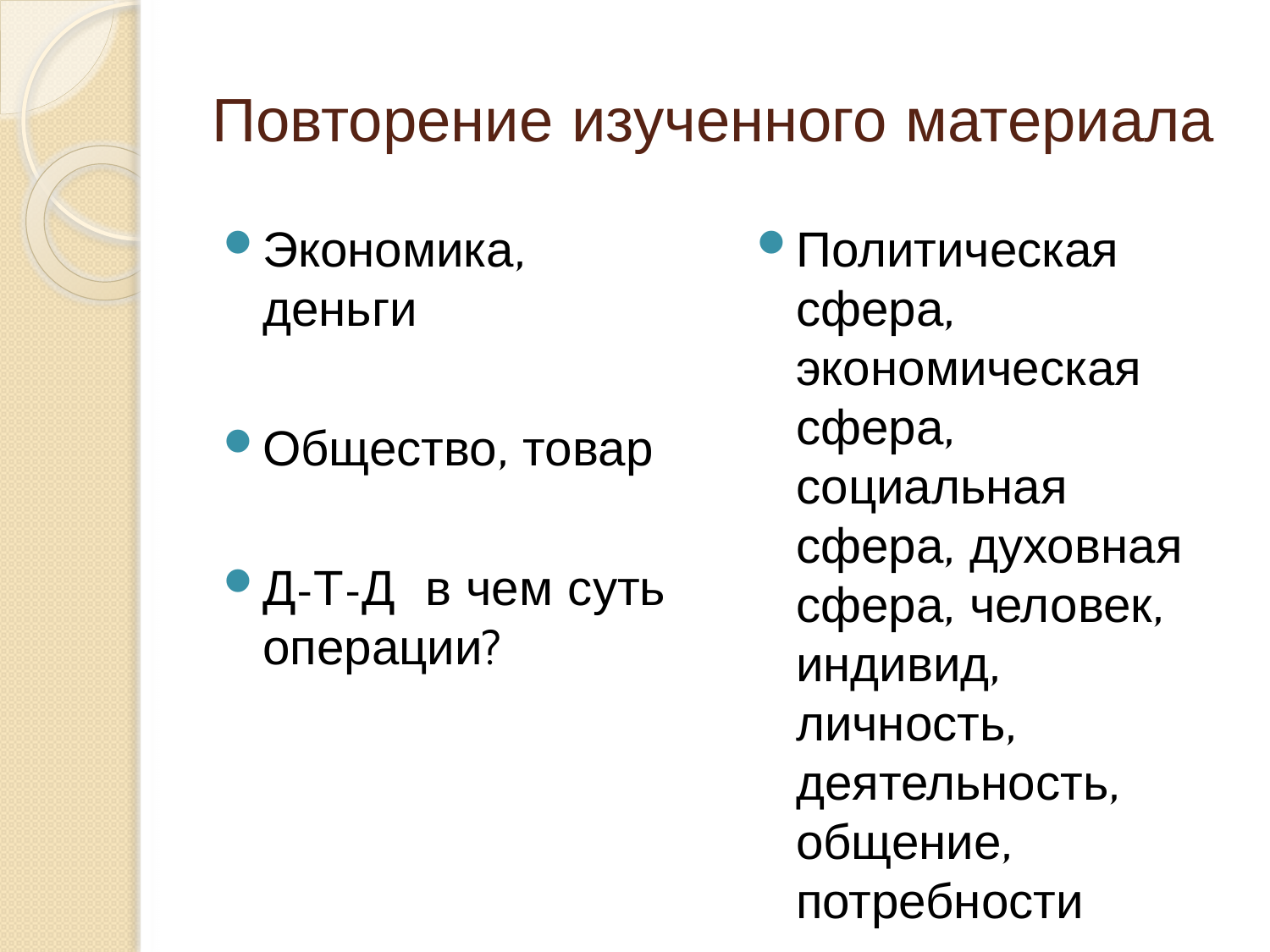

# Повторение изученного материала
Экономика, деньги

Общество, товар

Д-Т-Д  в чем суть операции?
Политическая сфера, экономическая сфера, социальная сфера, духовная сфера, человек, индивид, личность, деятельность, общение, потребности